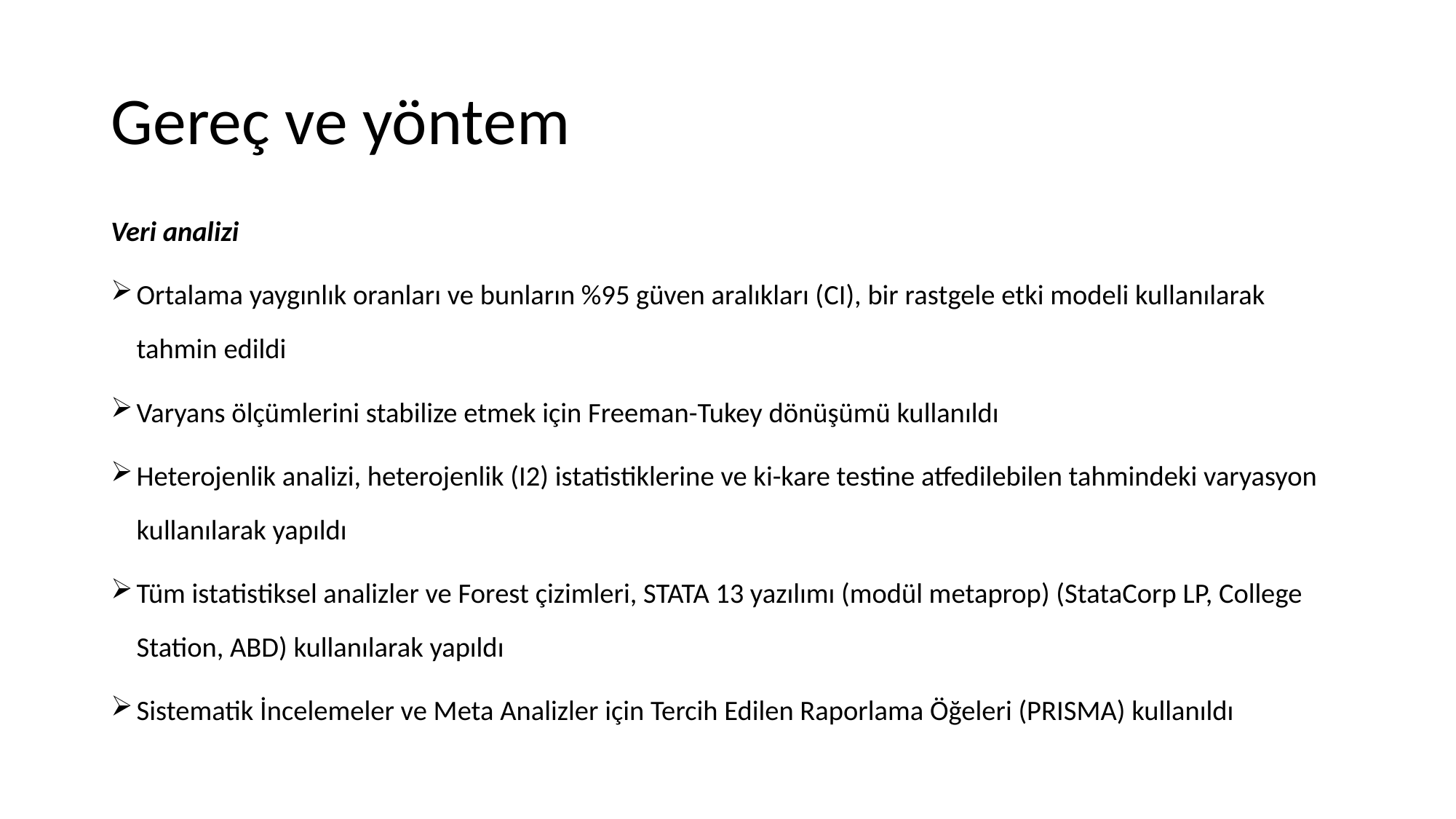

# Gereç ve yöntem
Veri analizi
Ortalama yaygınlık oranları ve bunların %95 güven aralıkları (CI), bir rastgele etki modeli kullanılarak tahmin edildi
Varyans ölçümlerini stabilize etmek için Freeman-Tukey dönüşümü kullanıldı
Heterojenlik analizi, heterojenlik (I2) istatistiklerine ve ki-kare testine atfedilebilen tahmindeki varyasyon kullanılarak yapıldı
Tüm istatistiksel analizler ve Forest çizimleri, STATA 13 yazılımı (modül metaprop) (StataCorp LP, College Station, ABD) kullanılarak yapıldı
Sistematik İncelemeler ve Meta Analizler için Tercih Edilen Raporlama Öğeleri (PRISMA) kullanıldı